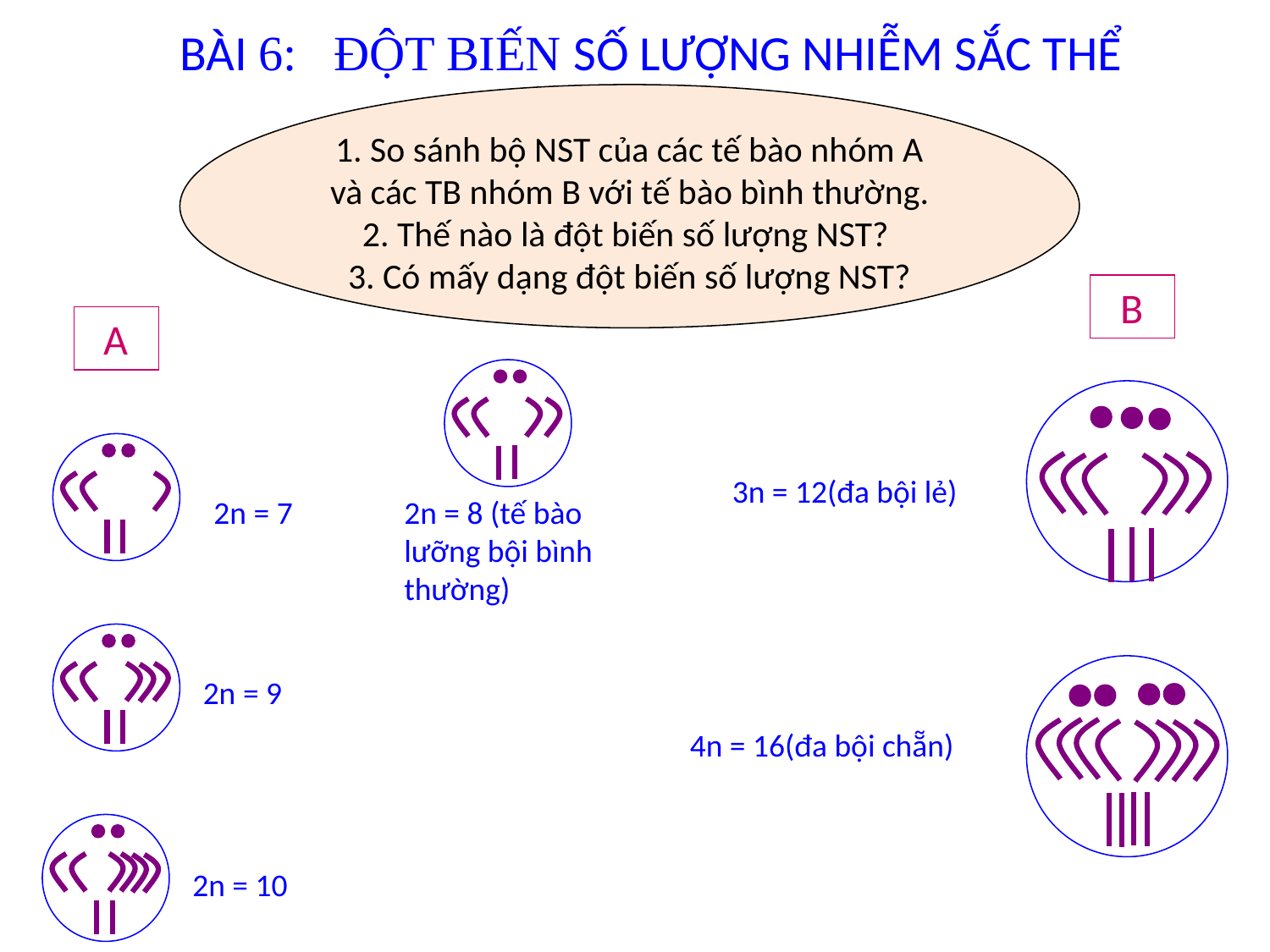

BÀI 6:   ĐỘT BIẾN SỐ LƯỢNG NHIỄM SẮC THỂ

1. So sánh bộ NST của các tế bào nhóm A và các TB nhóm B với tế bào bình thường.
2. Thế nào là đột biến số lượng NST?
3. Có mấy dạng đột biến số lượng NST?

B
A

3n = 12(đa bội lẻ)
2n = 7
2n = 8 (tế bào lưỡng bội bình thường)

2n = 9

4n = 16(đa bội chẵn)

2n = 10